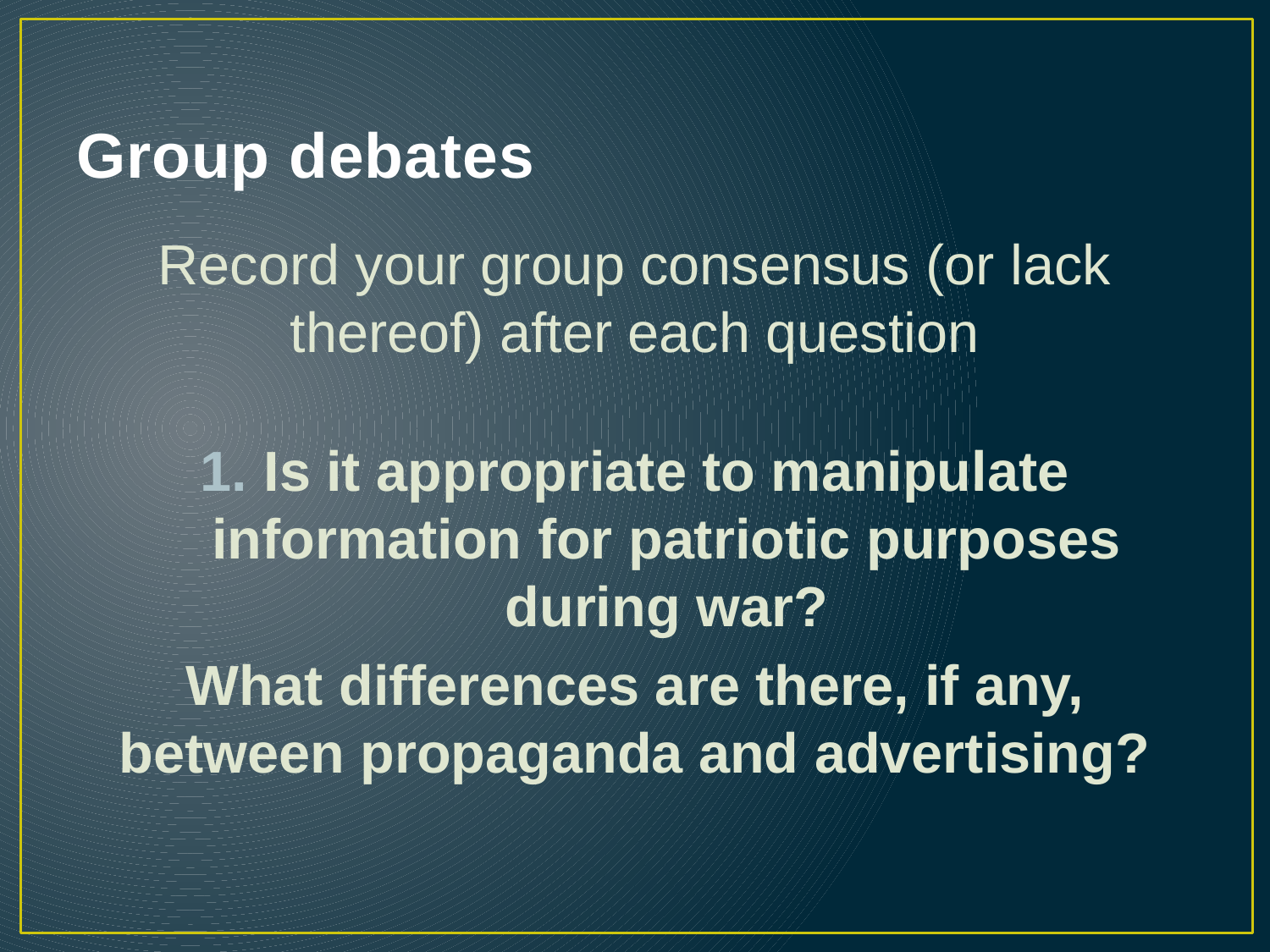

# Group debates
Record your group consensus (or lack thereof) after each question

Is it appropriate to manipulate information for patriotic purposes during war?
What differences are there, if any, between propaganda and advertising?